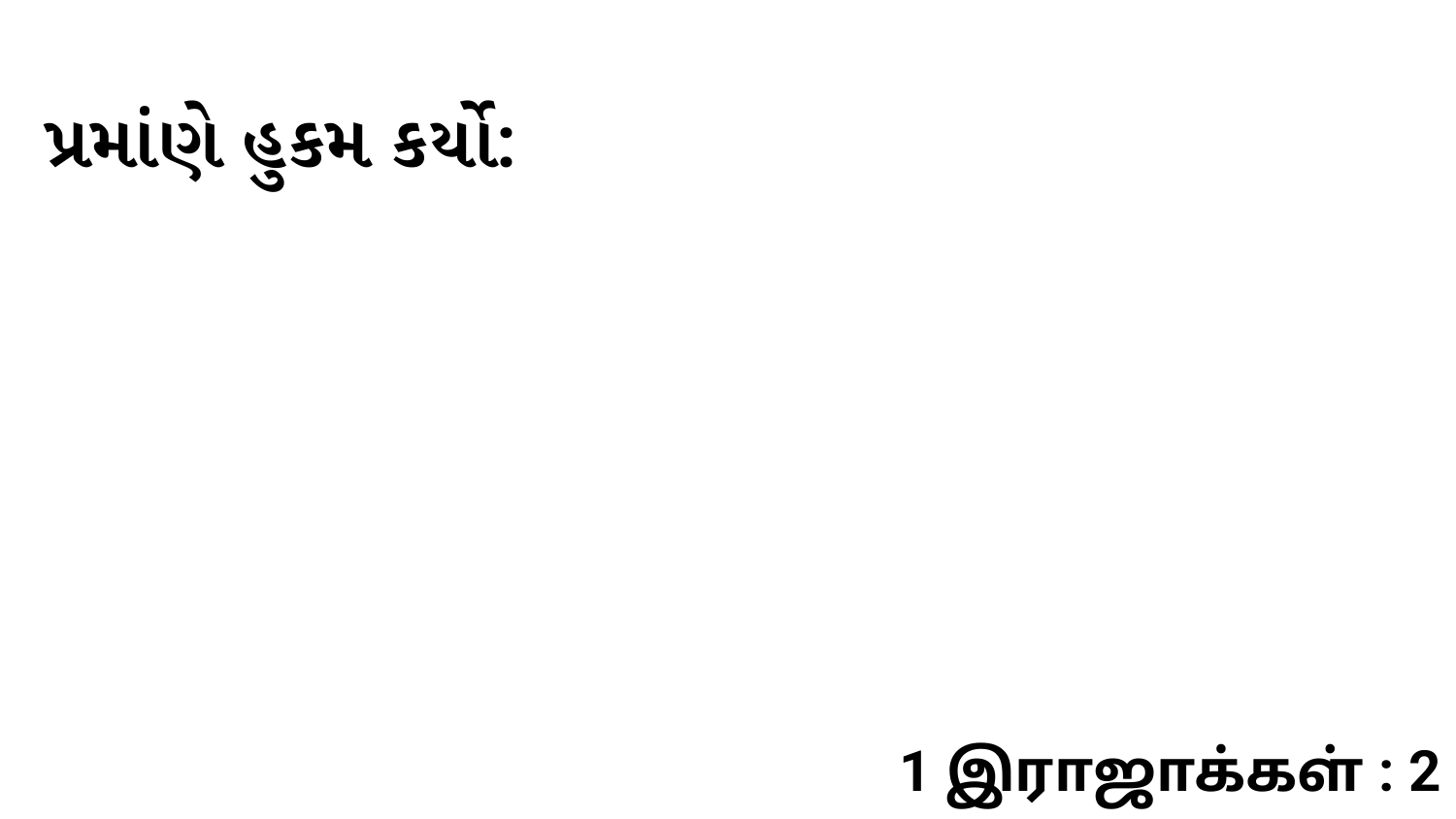

પ્રમાંણે હુકમ કર્યો:
1 இராஜாக்கள் : 2